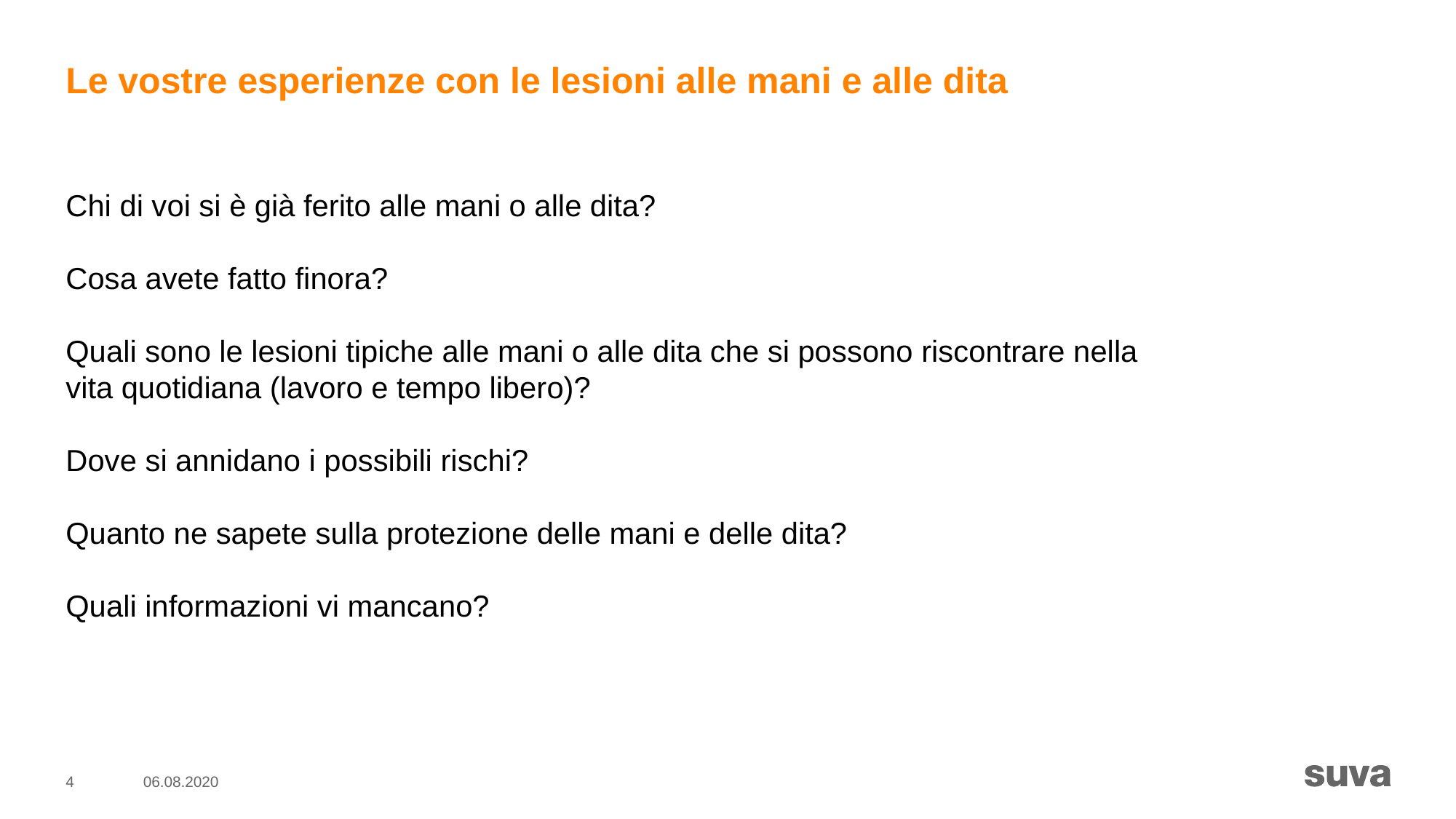

# Le vostre esperienze con le lesioni alle mani e alle dita
Chi di voi si è già ferito alle mani o alle dita?

Cosa avete fatto finora?

Quali sono le lesioni tipiche alle mani o alle dita che si possono riscontrare nella vita quotidiana (lavoro e tempo libero)?

Dove si annidano i possibili rischi?

Quanto ne sapete sulla protezione delle mani e delle dita?

Quali informazioni vi mancano?

4
06.08.2020